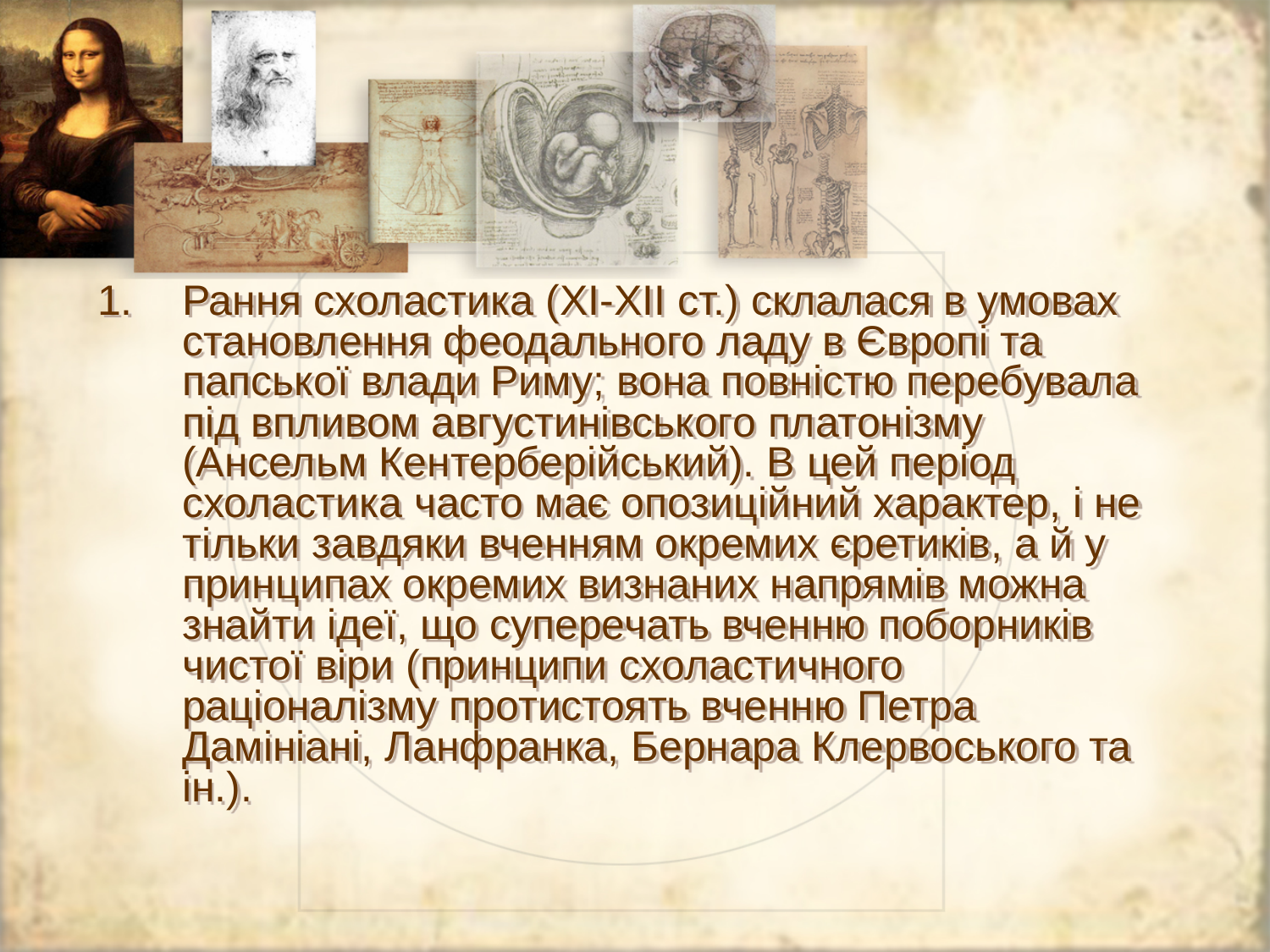

Рання схоластика (XI-XII ст.) склалася в умовах становлення феодального ладу в Європі та папської влади Риму; вона повністю перебувала під впливом августинівського платонізму (Ансельм Кентерберійський). В цей період схоластика часто має опозиційний характер, і не тільки завдяки вченням окремих єретиків, а й у принципах окремих визнаних напрямів можна знайти ідеї, що суперечать вченню поборників чистої віри (принципи схоластичного раціоналізму протистоять вченню Петра Дамініані, Ланфранка, Бернара Клервоського та ін.).